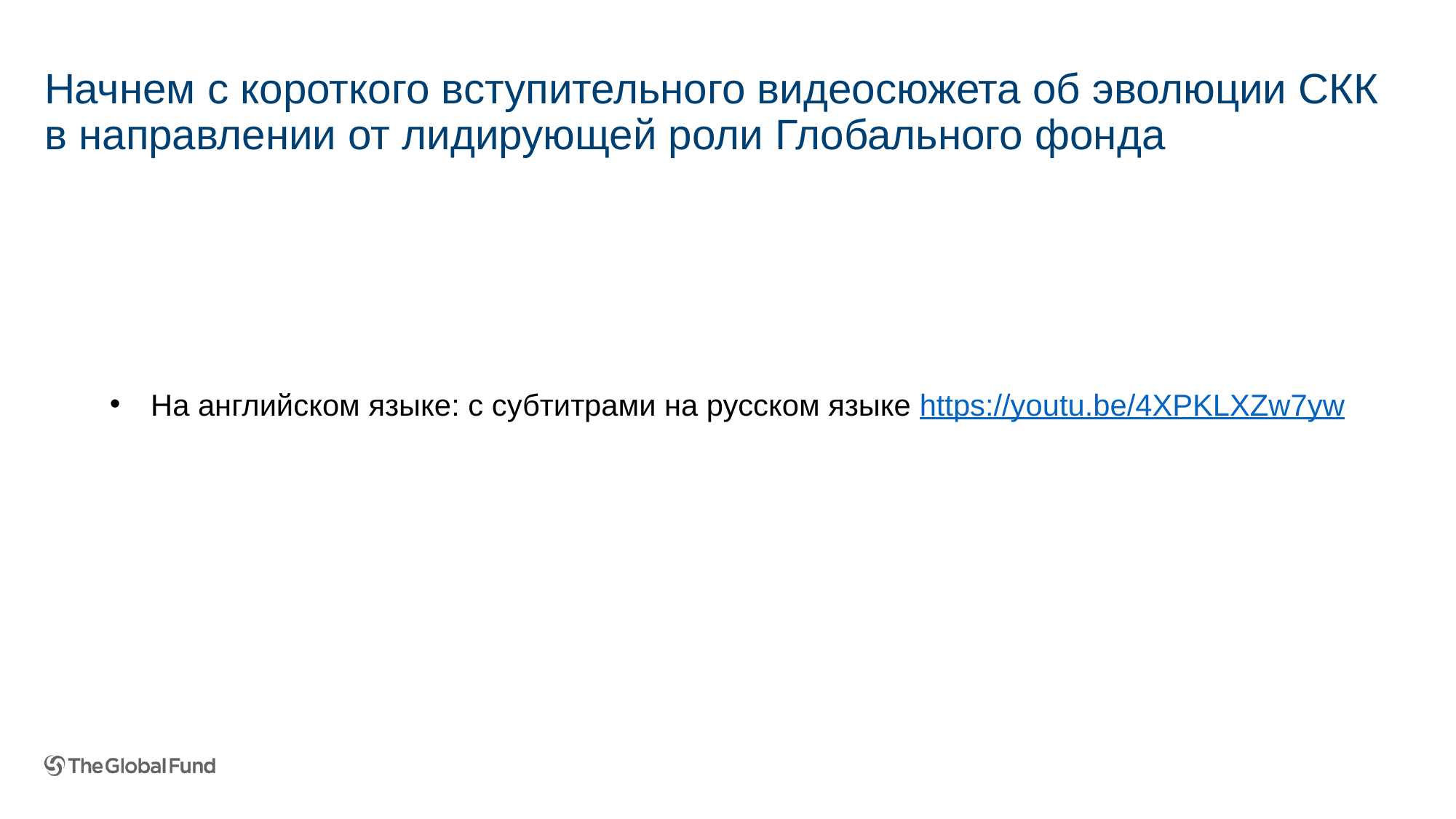

# Начнем с короткого вступительного видеосюжета об эволюции СКК в направлении от лидирующей роли Глобального фонда
На английском языке: с субтитрами на русском языке https://youtu.be/4XPKLXZw7yw